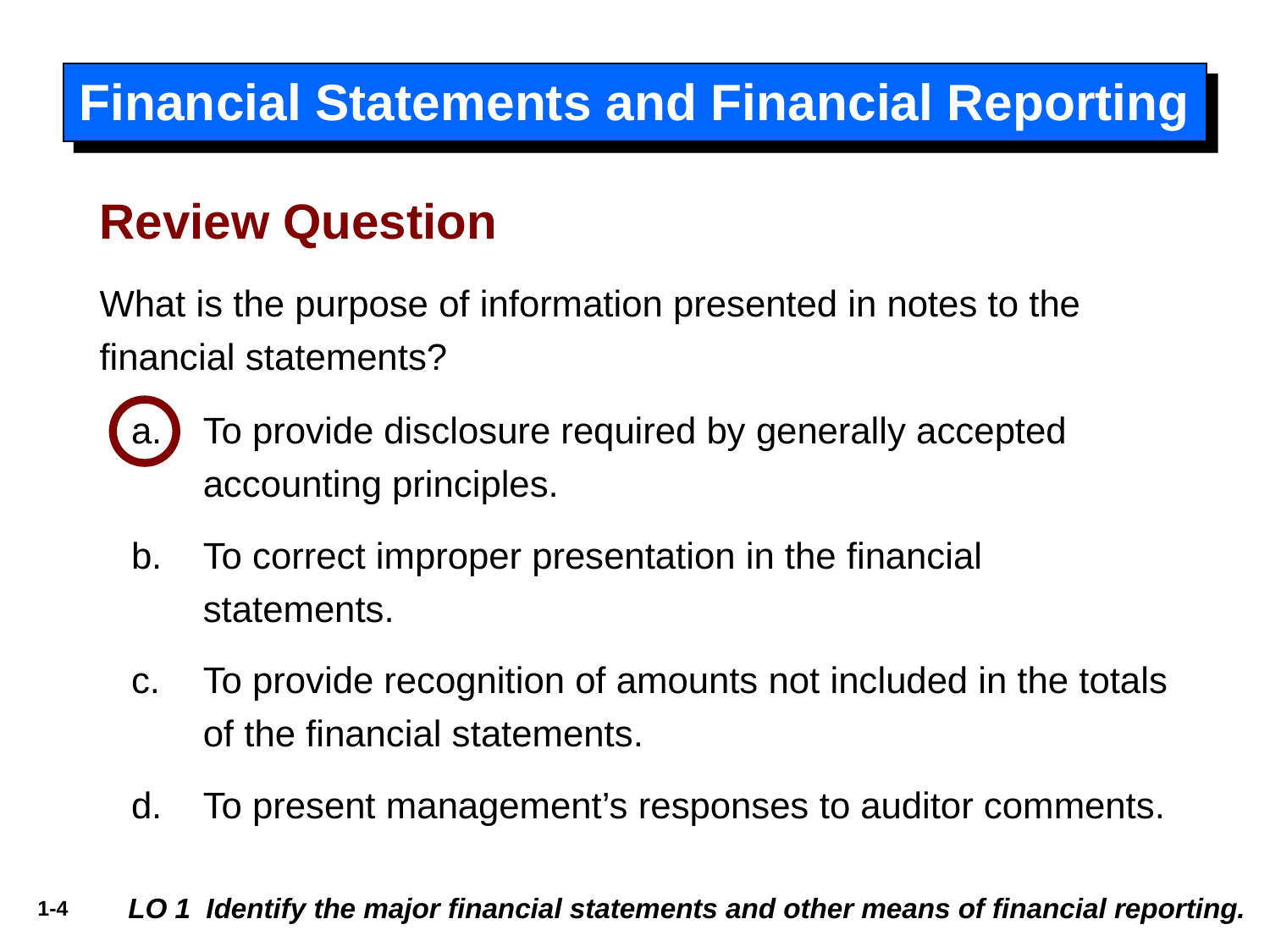

# Financial Statements and Financial Reporting
Review Question
What is the purpose of information presented in notes to the financial statements?
a.	To provide disclosure required by generally accepted accounting principles.
b.	To correct improper presentation in the financial statements.
c.	To provide recognition of amounts not included in the totals of the financial statements.
d.	To present management’s responses to auditor comments.

LO 1  Identify the major financial statements and other means of financial reporting.